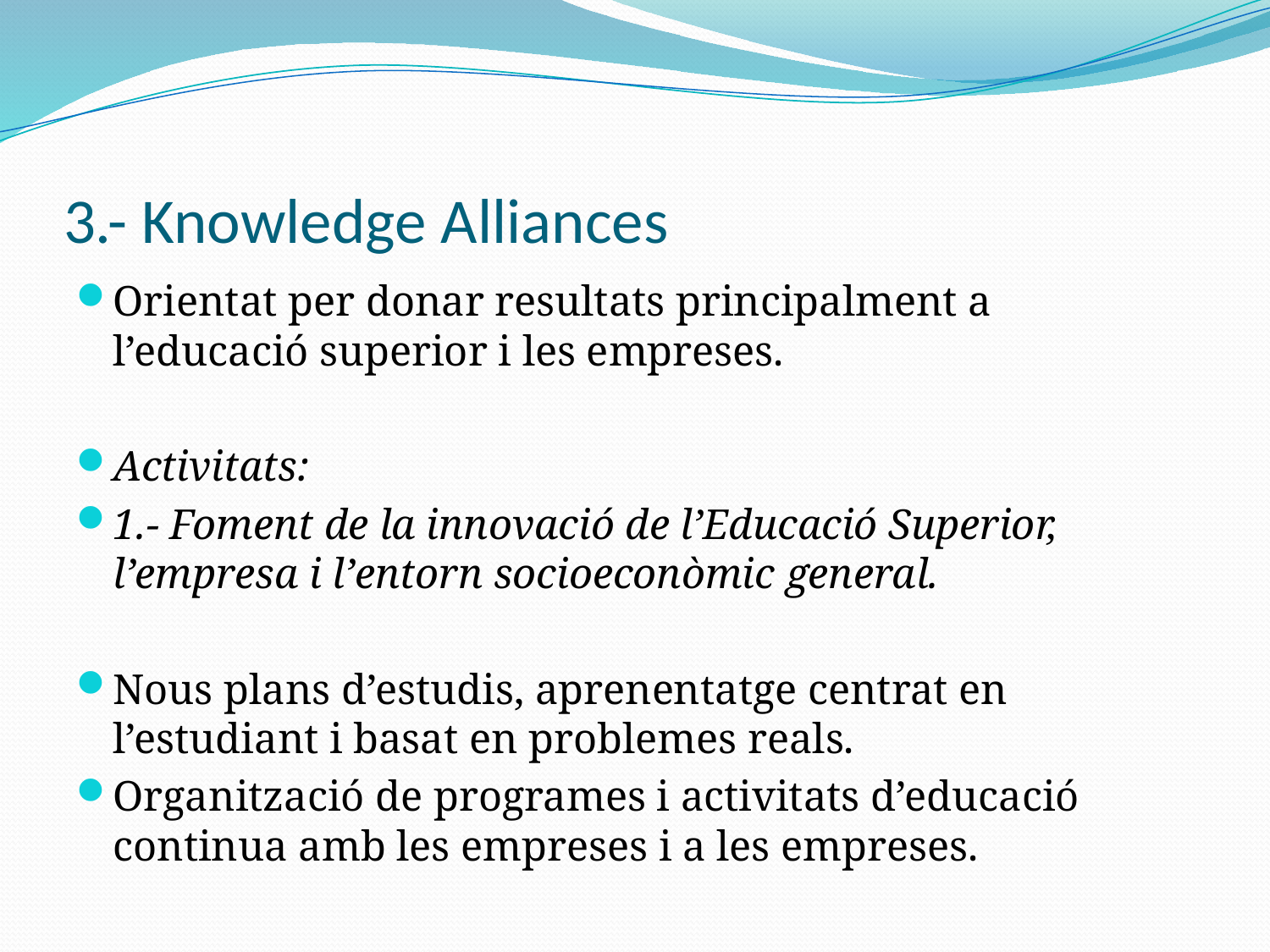

# 3.- Knowledge Alliances
Orientat per donar resultats principalment a l’educació superior i les empreses.

Activitats:
1.- Foment de la innovació de l’Educació Superior, l’empresa i l’entorn socioeconòmic general.

Nous plans d’estudis, aprenentatge centrat en l’estudiant i basat en problemes reals.
Organització de programes i activitats d’educació continua amb les empreses i a les empreses.